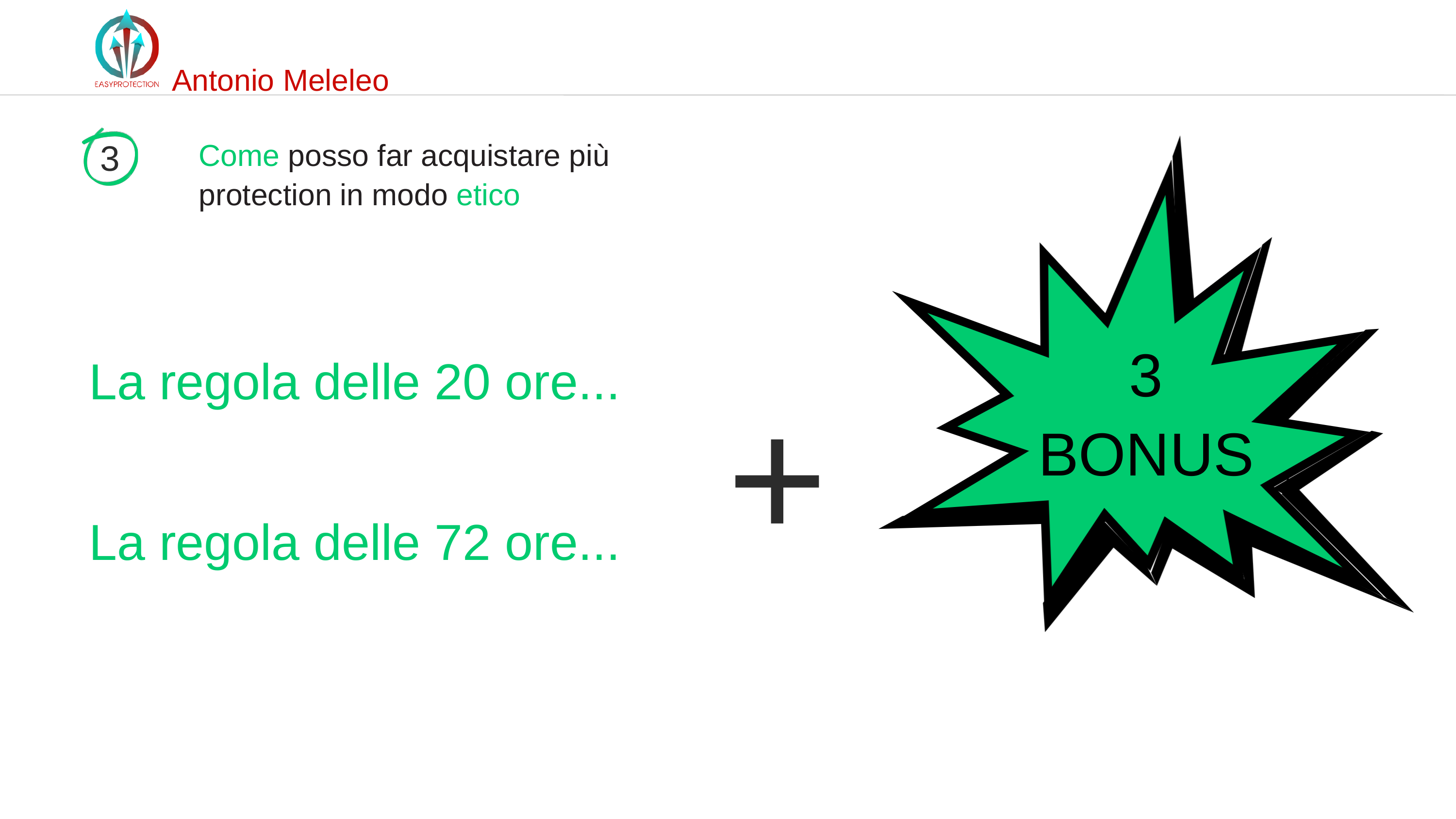

Antonio Meleleo

3
Come posso far acquistare più protection in modo etico

3
BONUS
La regola delle 20 ore...
+
La regola delle 72 ore...